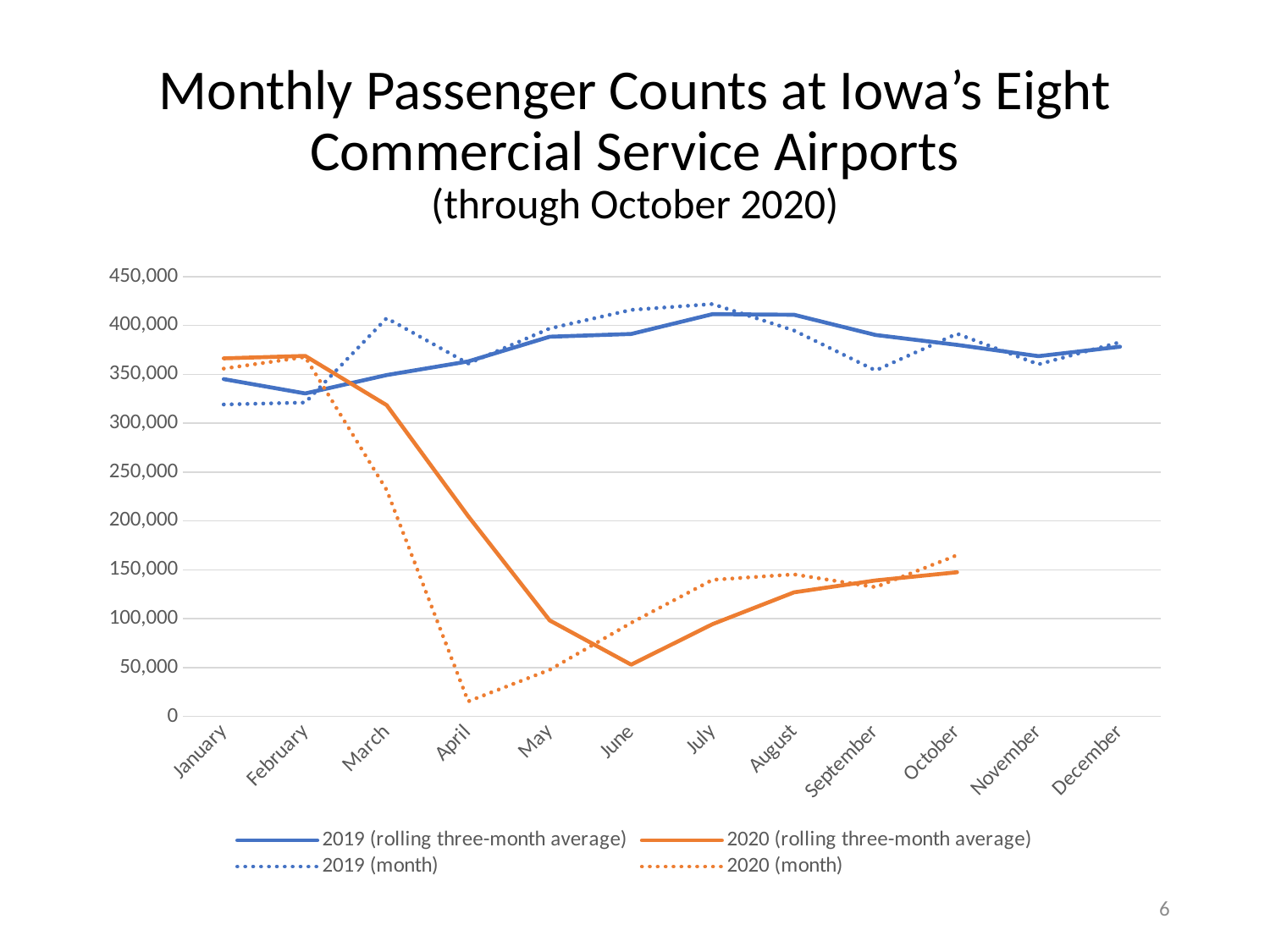

# Monthly Passenger Counts at Iowa’s Eight Commercial Service Airports
(through October 2020)

### Chart

| Category | 2019 (rolling three-month average) | 2020 (rolling three-month average) | 2019 (month) | 2020 (month) |
|---|---|---|---|---|
| January | 345122.3333333333 | 366322.0 | 319131.0 | 355857.0 |
| February | 330424.3333333333 | 368827.3333333333 | 321134.0 | 367741.0 |
| March | 349243.6666666667 | 318398.6666666667 | 407466.0 | 231598.0 |
| April | 363201.6666666667 | 204931.0 | 361005.0 | 15454.0 |
| May | 388442.3333333333 | 98277.0 | 396856.0 | 47779.0 |
| June | 391252.3333333333 | 52999.333333333336 | 415896.0 | 95765.0 |
| July | 411531.3333333333 | 94450.0 | 421842.0 | 139806.0 |
| August | 410864.3333333333 | 126973.0 | 394855.0 | 145348.0 |
| September | 390216.3333333333 | 139143.33333333334 | 353952.0 | 132276.0 |
| October | 380107.0 | 147541.0 | 391514.0 | 165000.0 |
| November | 368563.6666666667 | None | 360225.0 | None |
| December | 378207.6666666667 | None | 382884.0 | None |
6